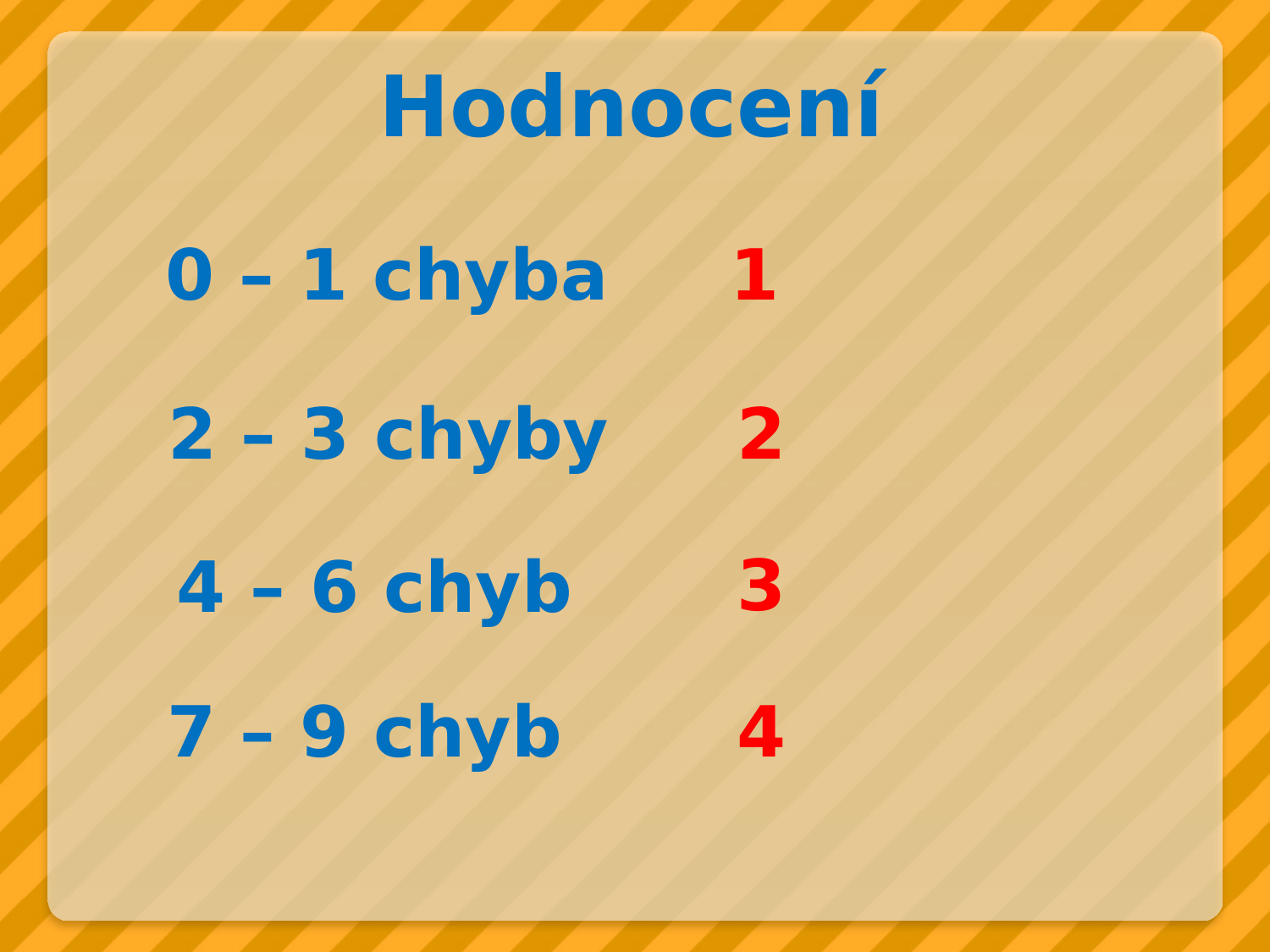

Hodnocení
0 – 1 chyba
1
2 – 3 chyby
2
3
4 – 6 chyb
7 – 9 chyb
4